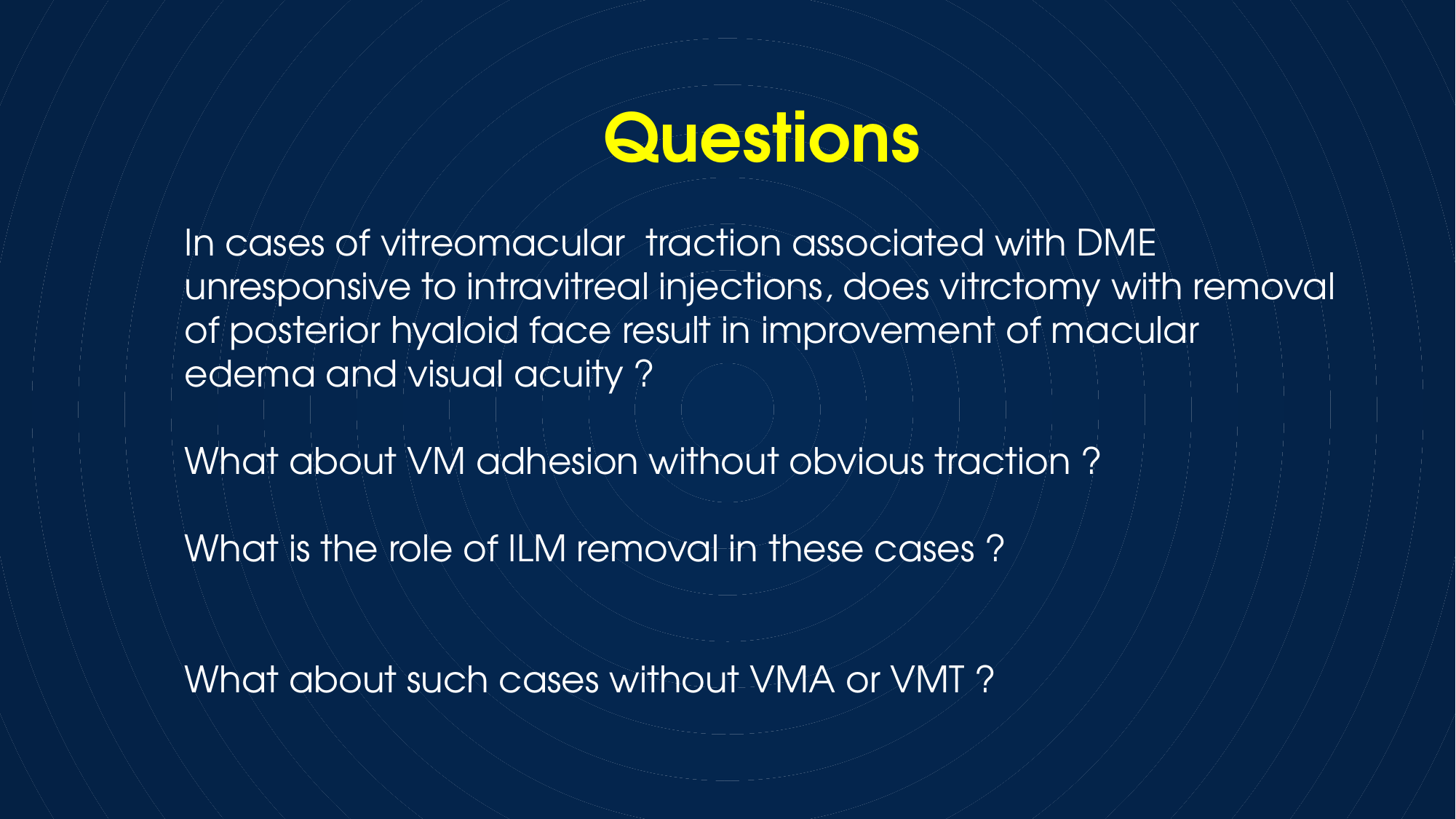

Questions

In cases of vitreomacular  traction associated with DME unresponsive to intravitreal injections, does vitrctomy with removal of posterior hyaloid face result in improvement of macular edema and visual acuity ?

What about VM adhesion without obvious traction ?

What is the role of ILM removal in these cases ?

What about such cases without VMA or VMT ?